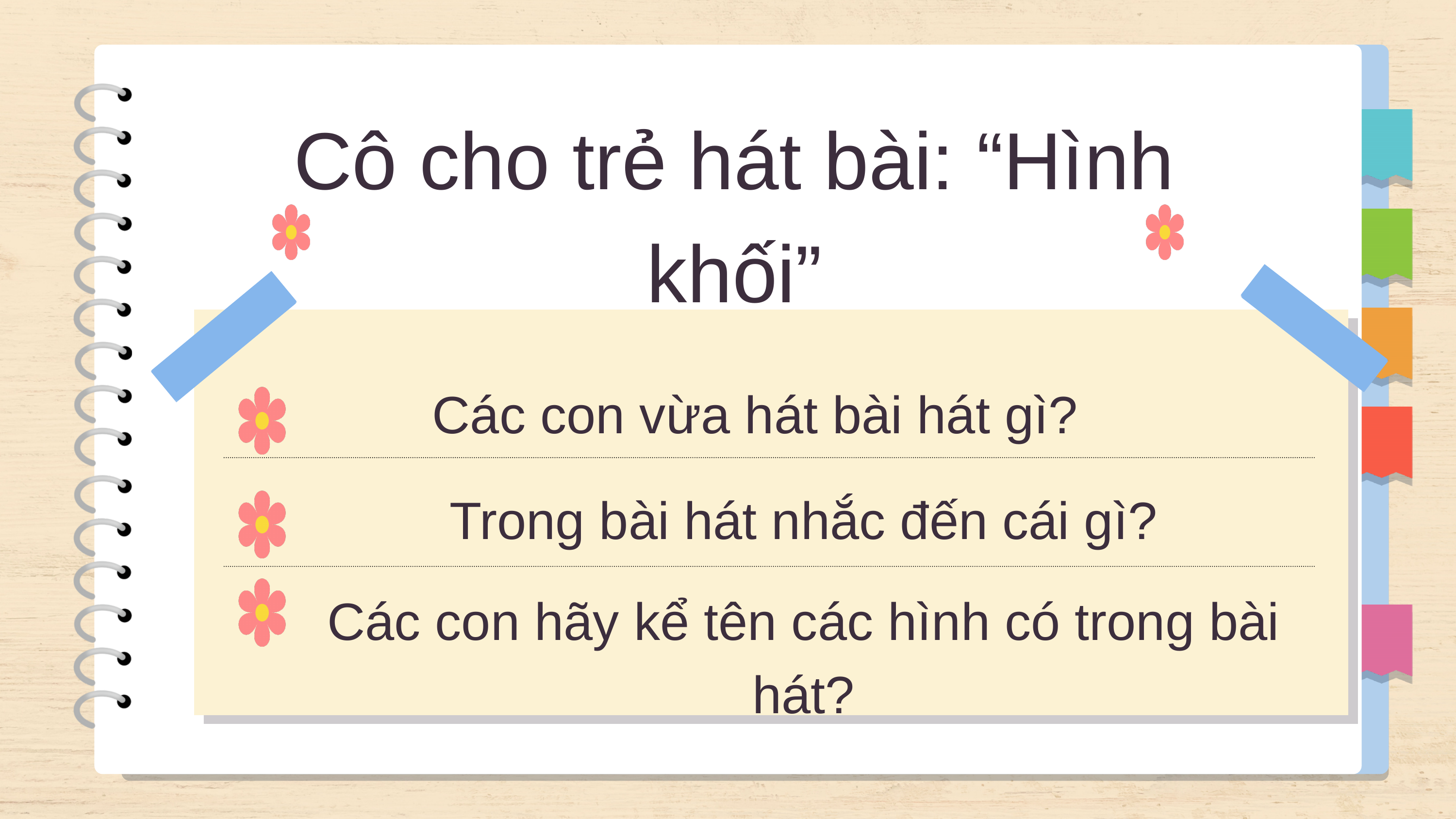

Cô cho trẻ hát bài: “Hình khối”

Các con vừa hát bài hát gì?

Trong bài hát nhắc đến cái gì?

Các con hãy kể tên các hình có trong bài hát?